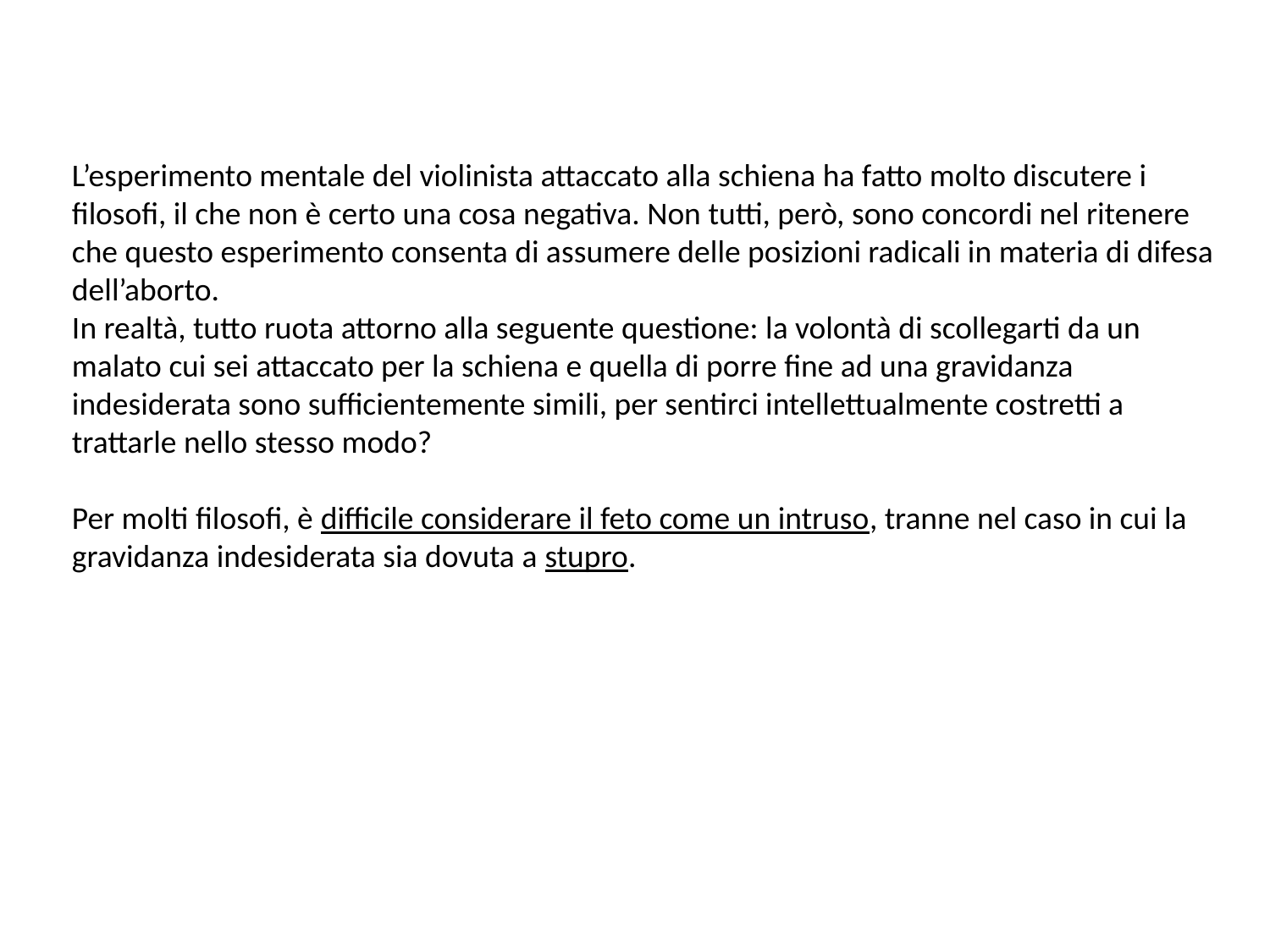

L’esperimento mentale del violinista attaccato alla schiena ha fatto molto discutere i filosofi, il che non è certo una cosa negativa. Non tutti, però, sono concordi nel ritenere che questo esperimento consenta di assumere delle posizioni radicali in materia di difesa dell’aborto.
In realtà, tutto ruota attorno alla seguente questione: la volontà di scollegarti da un malato cui sei attaccato per la schiena e quella di porre fine ad una gravidanza indesiderata sono sufficientemente simili, per sentirci intellettualmente costretti a trattarle nello stesso modo?

Per molti filosofi, è difficile considerare il feto come un intruso, tranne nel caso in cui la gravidanza indesiderata sia dovuta a stupro.